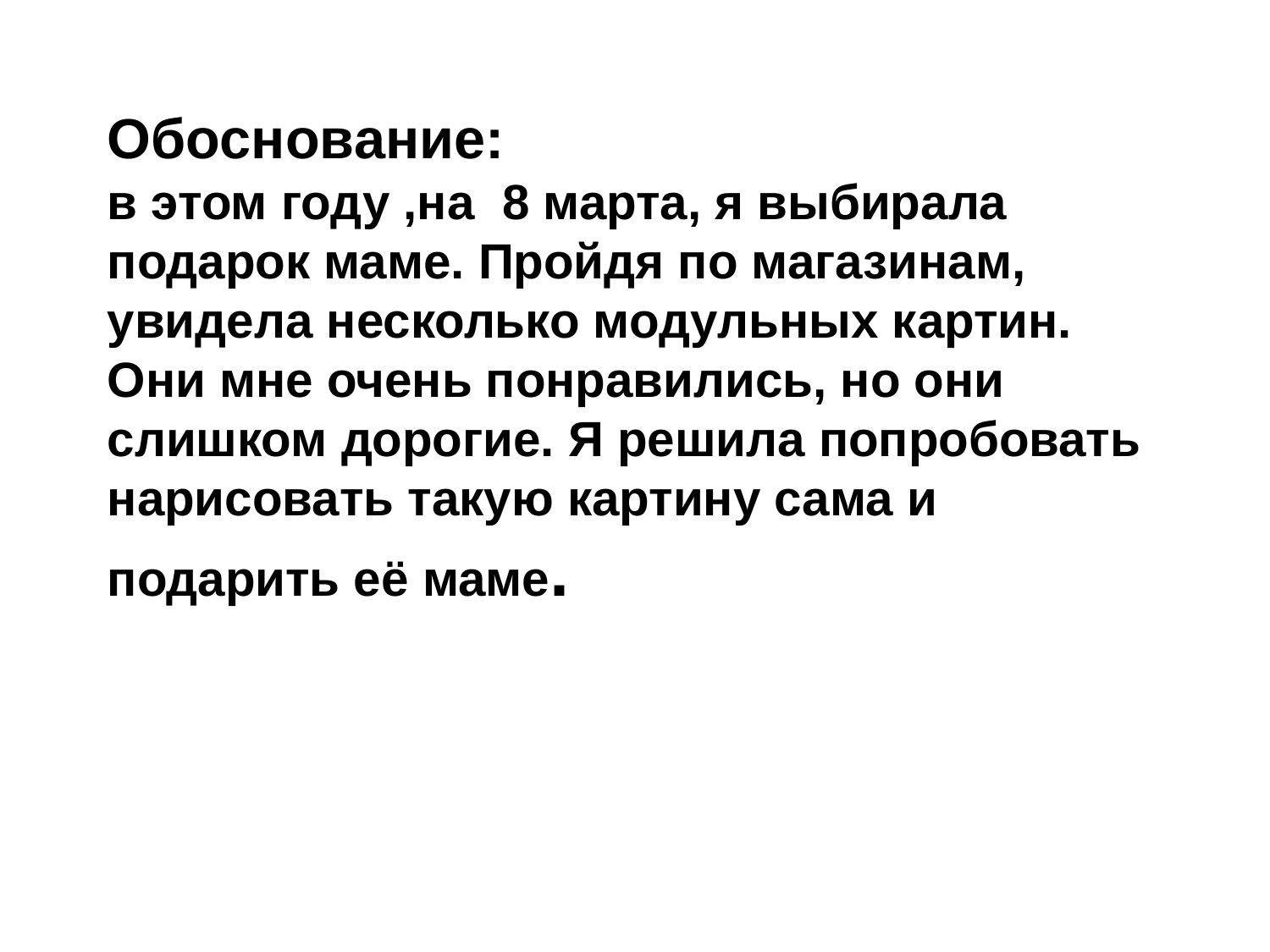

Обоснование:
в этом году ,на  8 марта, я выбирала подарок маме. Пройдя по магазинам, увидела несколько модульных картин. Они мне очень понравились, но они слишком дорогие. Я решила попробовать нарисовать такую картину сама и подарить её маме.